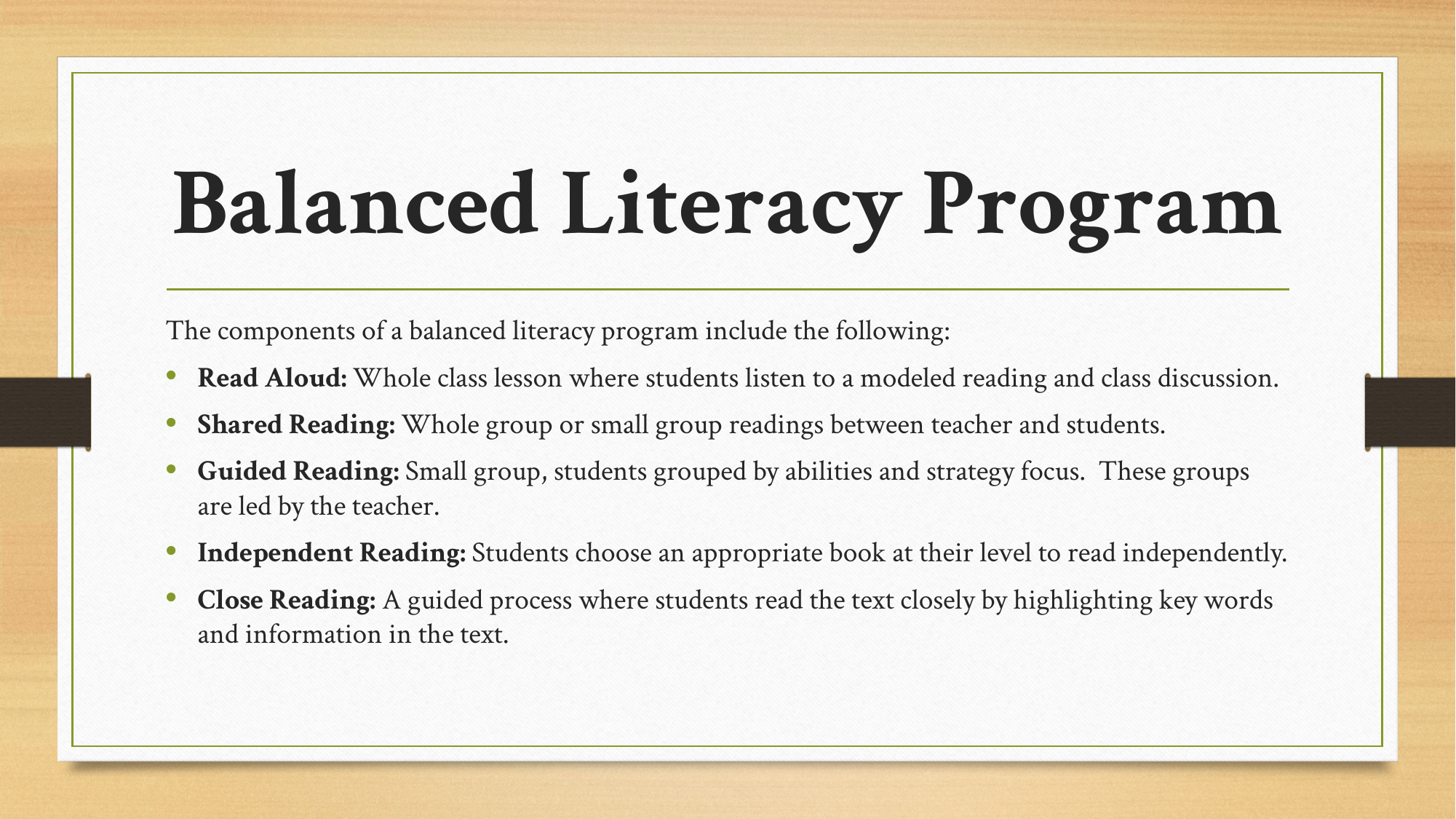

# Balanced Literacy Program
The components of a balanced literacy program include the following:
Read Aloud: Whole class lesson where students listen to a modeled reading and class discussion.
Shared Reading: Whole group or small group readings between teacher and students.
Guided Reading: Small group, students grouped by abilities and strategy focus.  These groups are led by the teacher.
Independent Reading: Students choose an appropriate book at their level to read independently.
Close Reading: A guided process where students read the text closely by highlighting key words and information in the text.